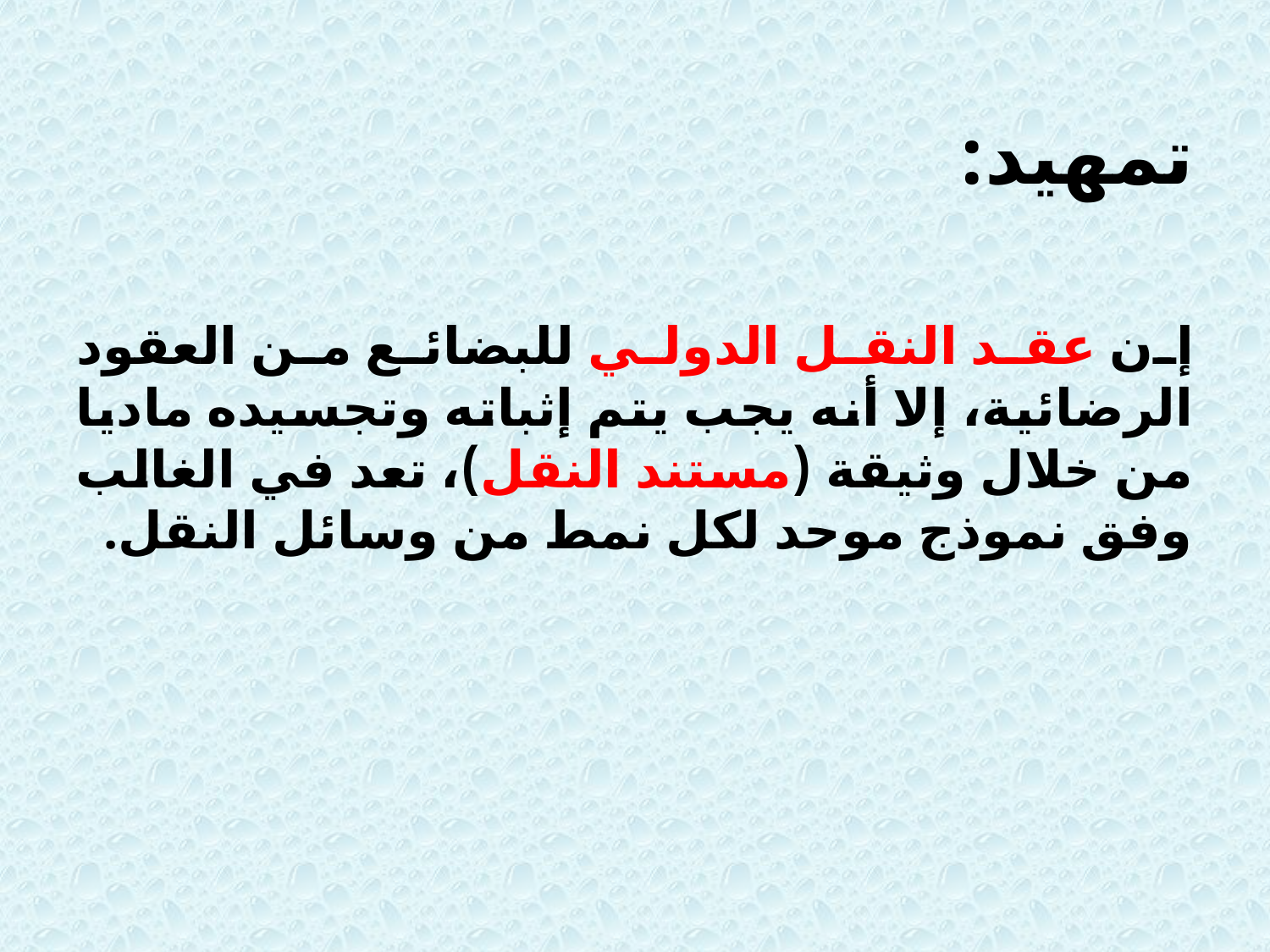

# تمهيد:
إن عقد النقل الدولي للبضائع من العقود الرضائية، إلا أنه يجب يتم إثباته وتجسيده ماديا من خلال وثيقة (مستند النقل)، تعد في الغالب وفق نموذج موحد لكل نمط من وسائل النقل.